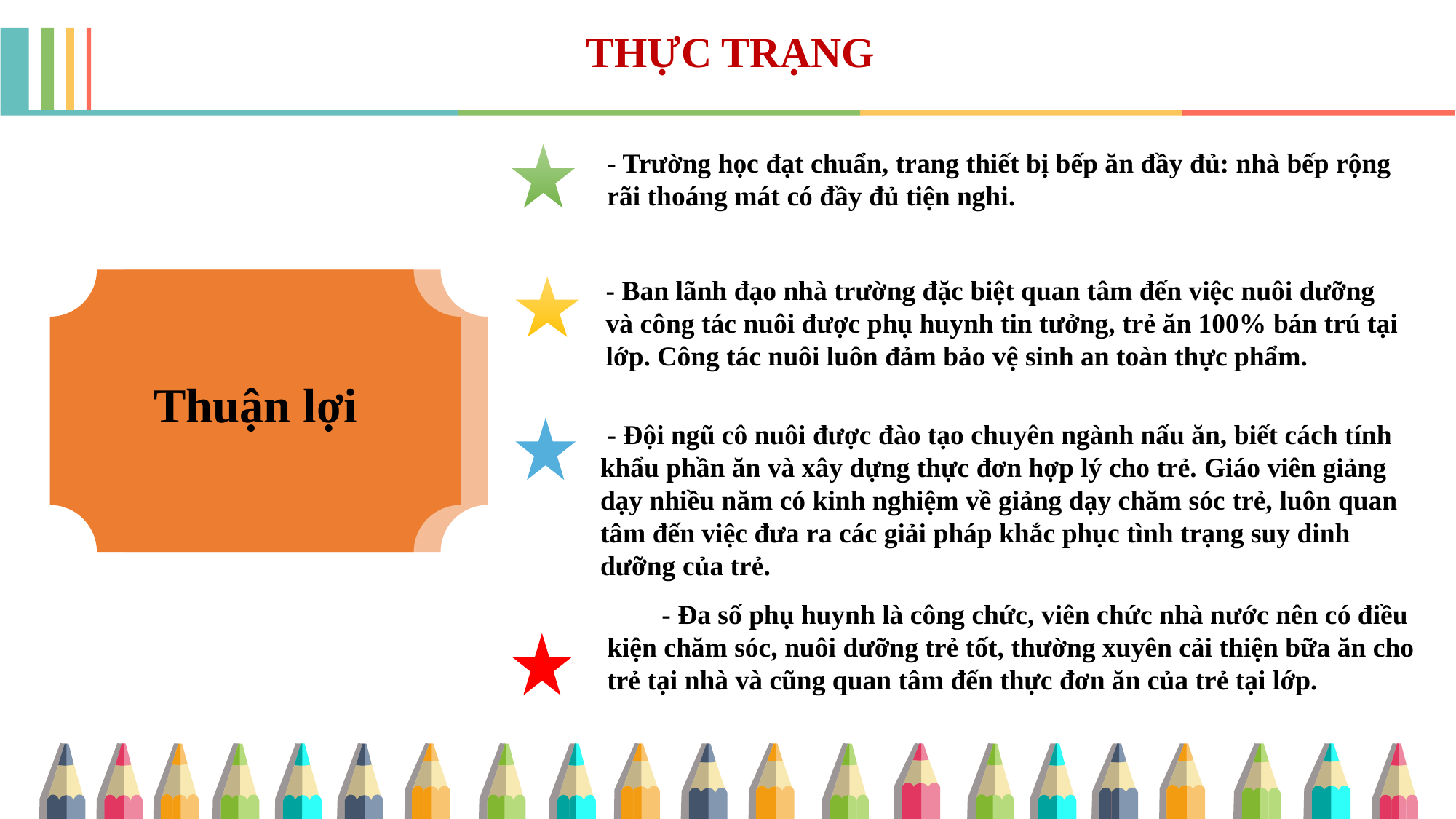

THỰC TRẠNG

- Trường học đạt chuẩn, trang thiết bị bếp ăn đầy đủ: nhà bếp rộng rãi thoáng mát có đầy đủ tiện nghi.
- Ban lãnh đạo nhà trường đặc biệt quan tâm đến việc nuôi dưỡng và công tác nuôi được phụ huynh tin tưởng, trẻ ăn 100% bán trú tại lớp. Công tác nuôi luôn đảm bảo vệ sinh an toàn thực phẩm.

Thuận lợi

 - Đội ngũ cô nuôi được đào tạo chuyên ngành nấu ăn, biết cách tính khẩu phần ăn và xây dựng thực đơn hợp lý cho trẻ. Giáo viên giảng dạy nhiều năm có kinh nghiệm về giảng dạy chăm sóc trẻ, luôn quan tâm đến việc đưa ra các giải pháp khắc phục tình trạng suy dinh dưỡng của trẻ.

- Đa số phụ huynh là công chức, viên chức nhà nước nên có điều kiện chăm sóc, nuôi dưỡng trẻ tốt, thường xuyên cải thiện bữa ăn cho trẻ tại nhà và cũng quan tâm đến thực đơn ăn của trẻ tại lớp.